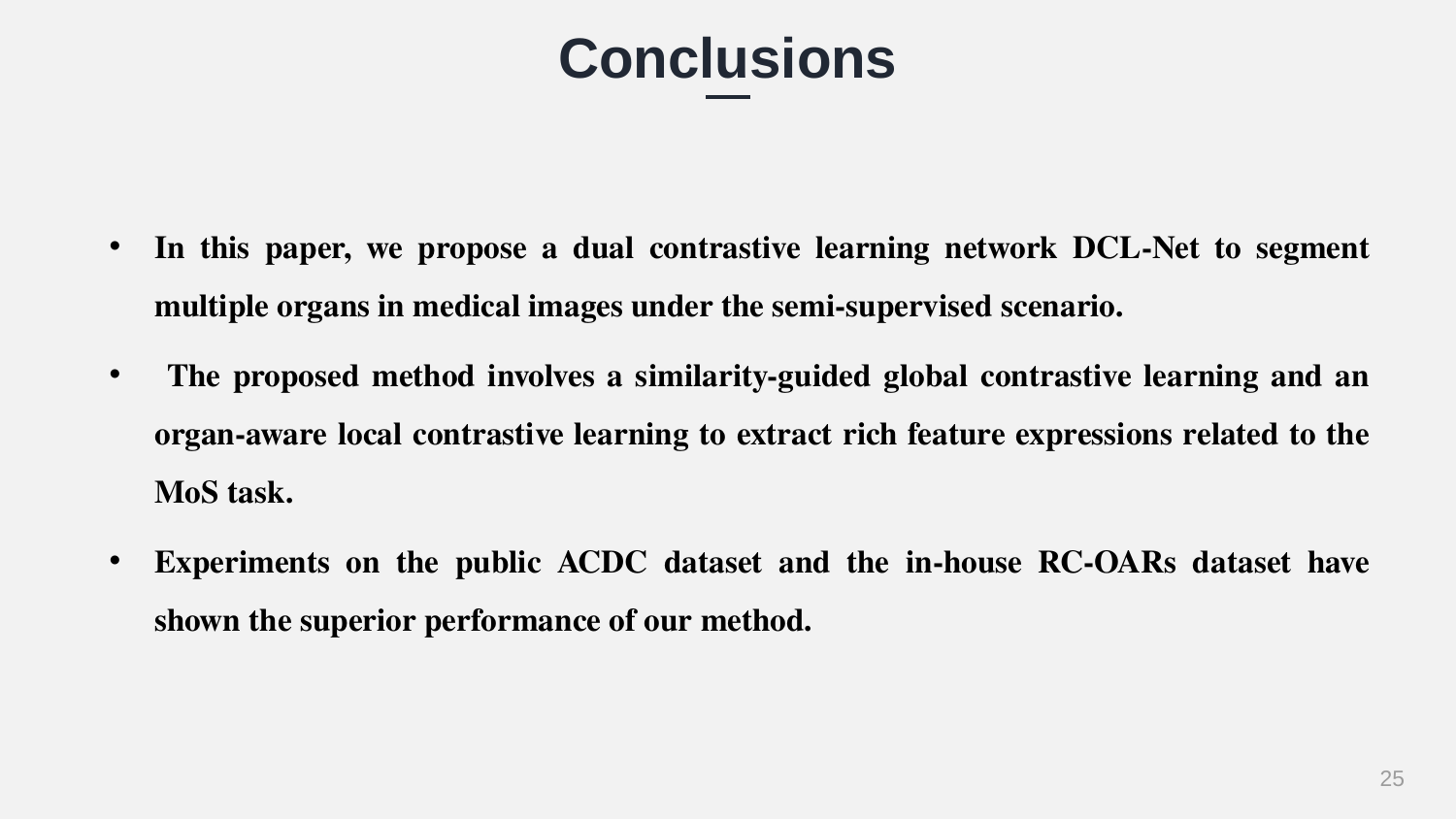

Conclusions
In this paper, we propose a dual contrastive learning network DCL-Net to segment multiple organs in medical images under the semi-supervised scenario.
 The proposed method involves a similarity-guided global contrastive learning and an organ-aware local contrastive learning to extract rich feature expressions related to the MoS task.
Experiments on the public ACDC dataset and the in-house RC-OARs dataset have shown the superior performance of our method.
25